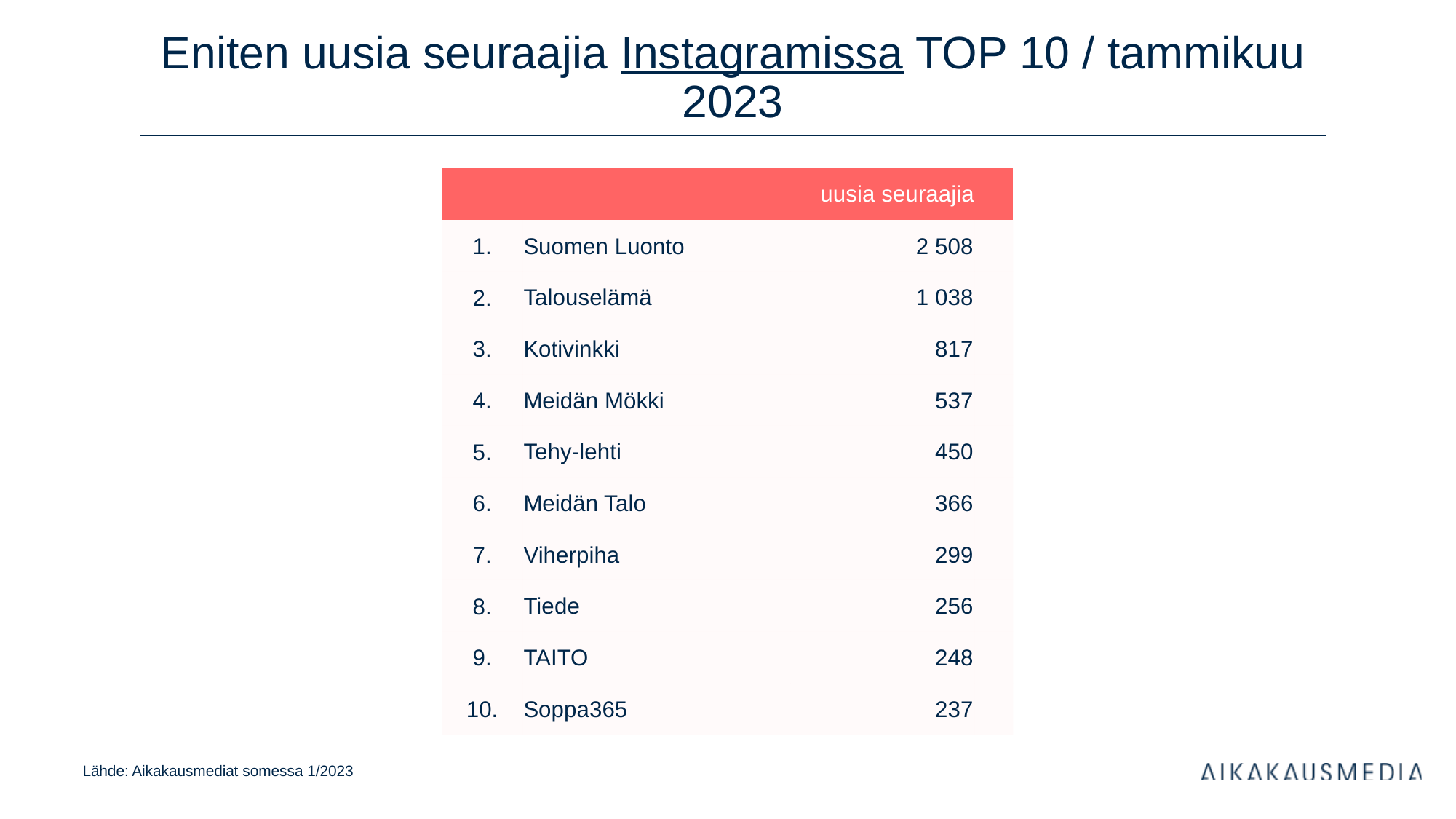

# Eniten uusia seuraajia Instagramissa TOP 10 / tammikuu 2023
| uusia seuraajia |  | kanavan tilaajia |  |
| --- | --- | --- | --- |
| 1. | Suomen Luonto | 2 508 |  |
| 2. | Talouselämä | 1 038 |  |
| 3. | Kotivinkki | 817 |  |
| 4. | Meidän Mökki | 537 |  |
| 5. | Tehy-lehti | 450 |  |
| 6. | Meidän Talo | 366 |  |
| 7. | Viherpiha | 299 |  |
| 8. | Tiede | 256 |  |
| 9. | TAITO | 248 |  |
| 10. | Soppa365 | 237 |  |